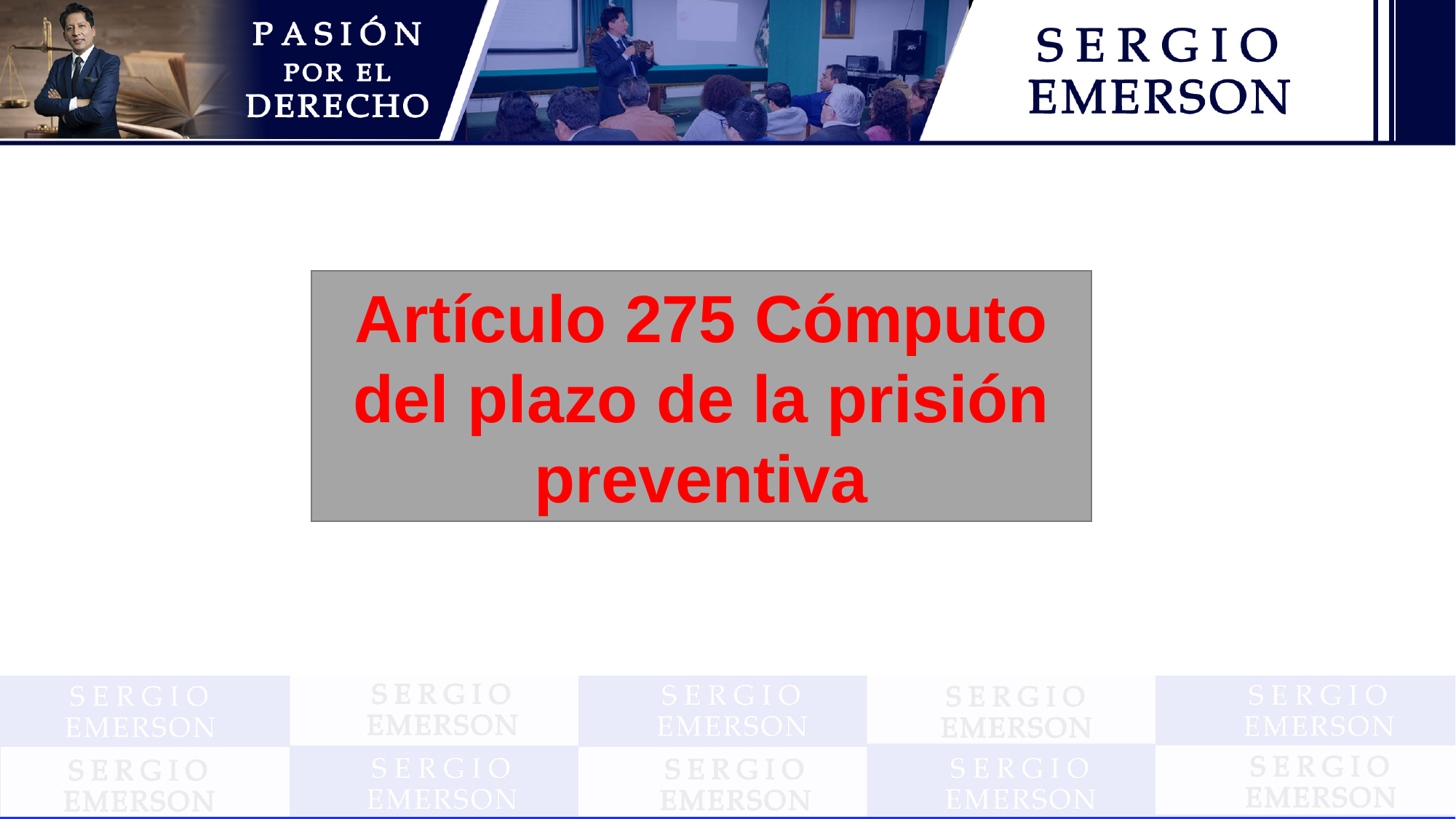

Artículo 275 Cómputo del plazo de la prisión preventiva